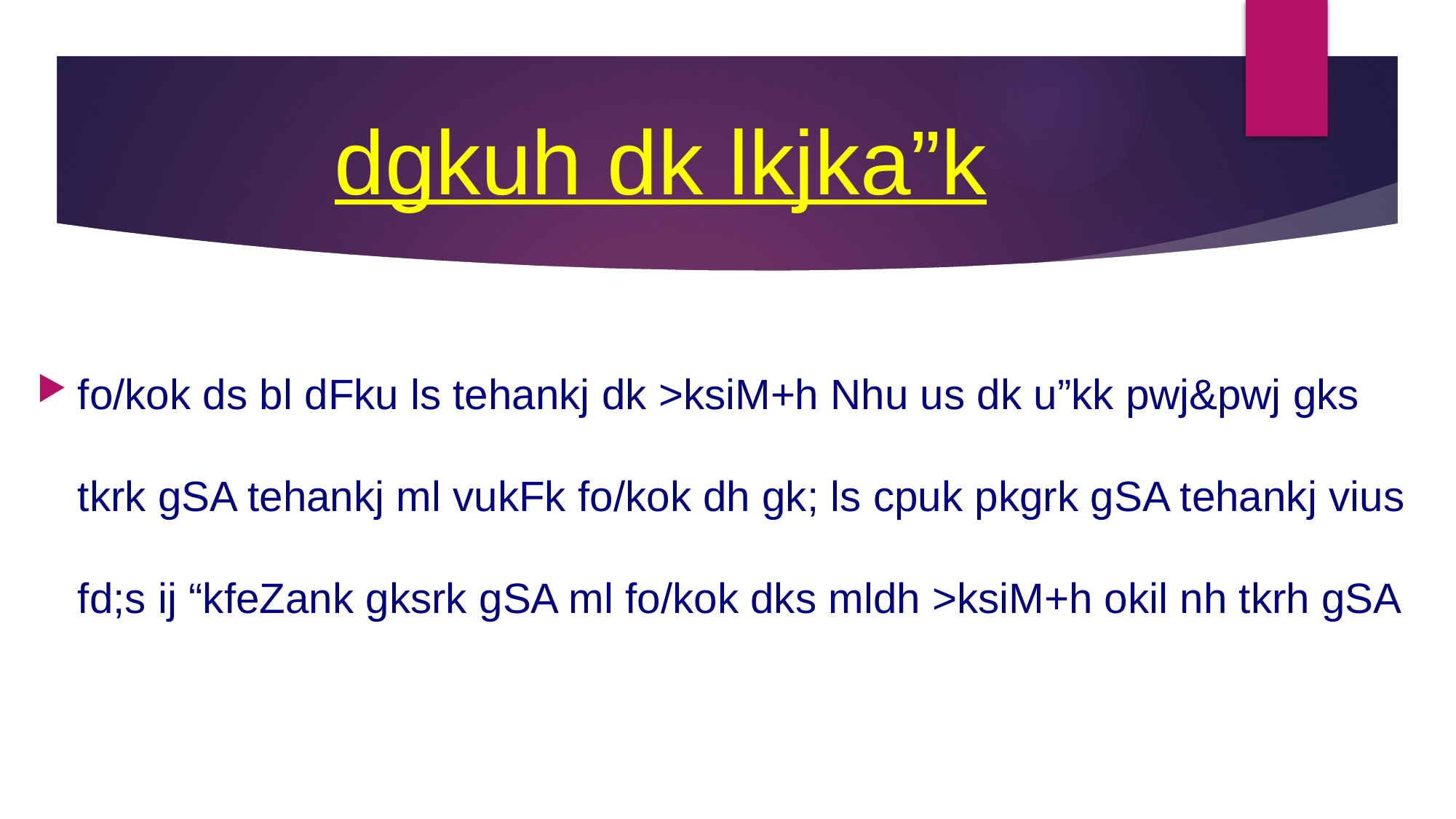

# dgkuh dk lkjka”k
fo/kok ds bl dFku ls tehankj dk >ksiM+h Nhu us dk u”kk pwj&pwj gks tkrk gSA tehankj ml vukFk fo/kok dh gk; ls cpuk pkgrk gSA tehankj vius fd;s ij “kfeZank gksrk gSA ml fo/kok dks mldh >ksiM+h okil nh tkrh gSA